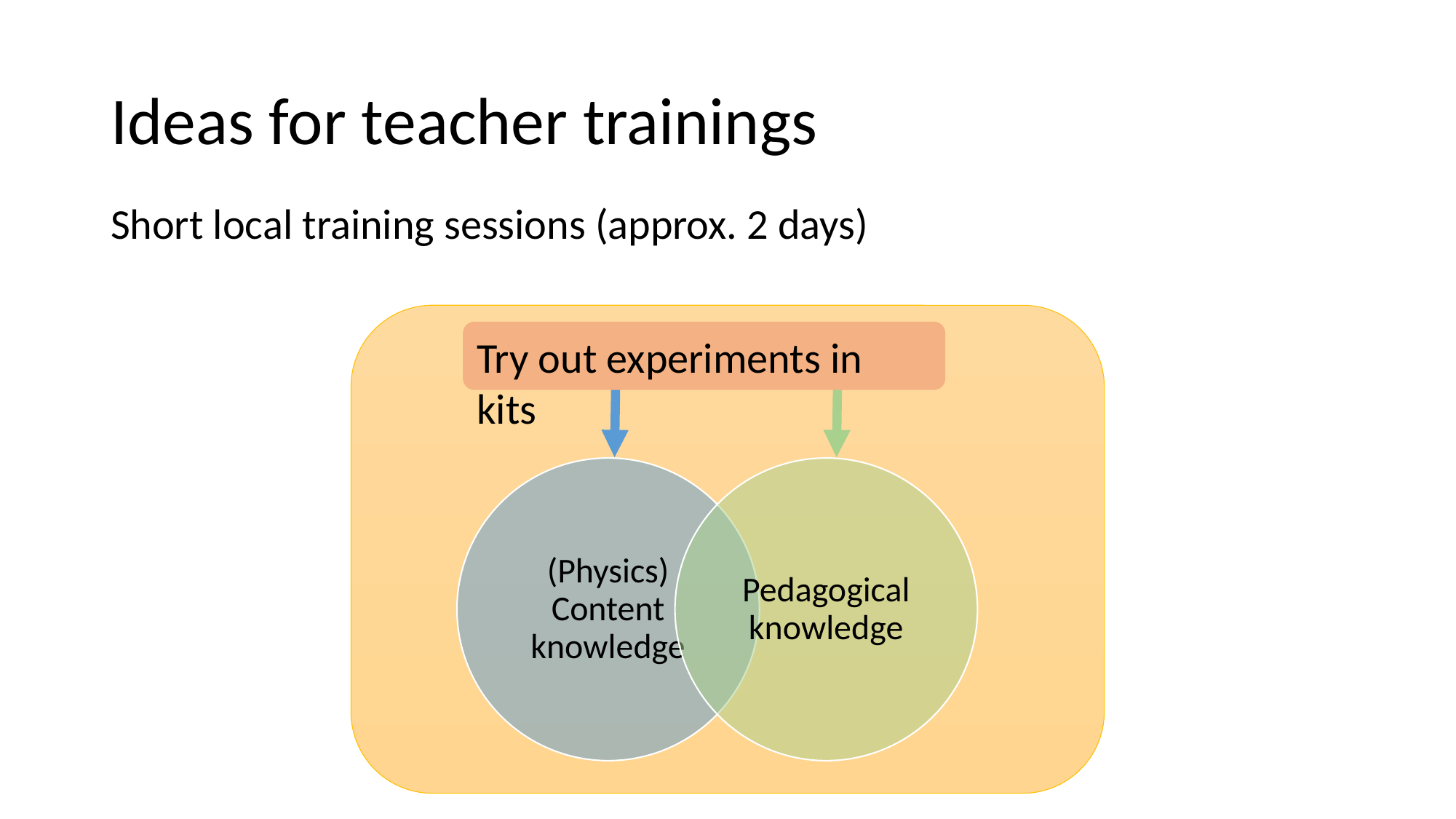

# Ideas for teacher trainings
Short local training sessions (approx. 2 days)

Try out experiments in kits
(Physics) Content knowledge
Pedagogical knowledge